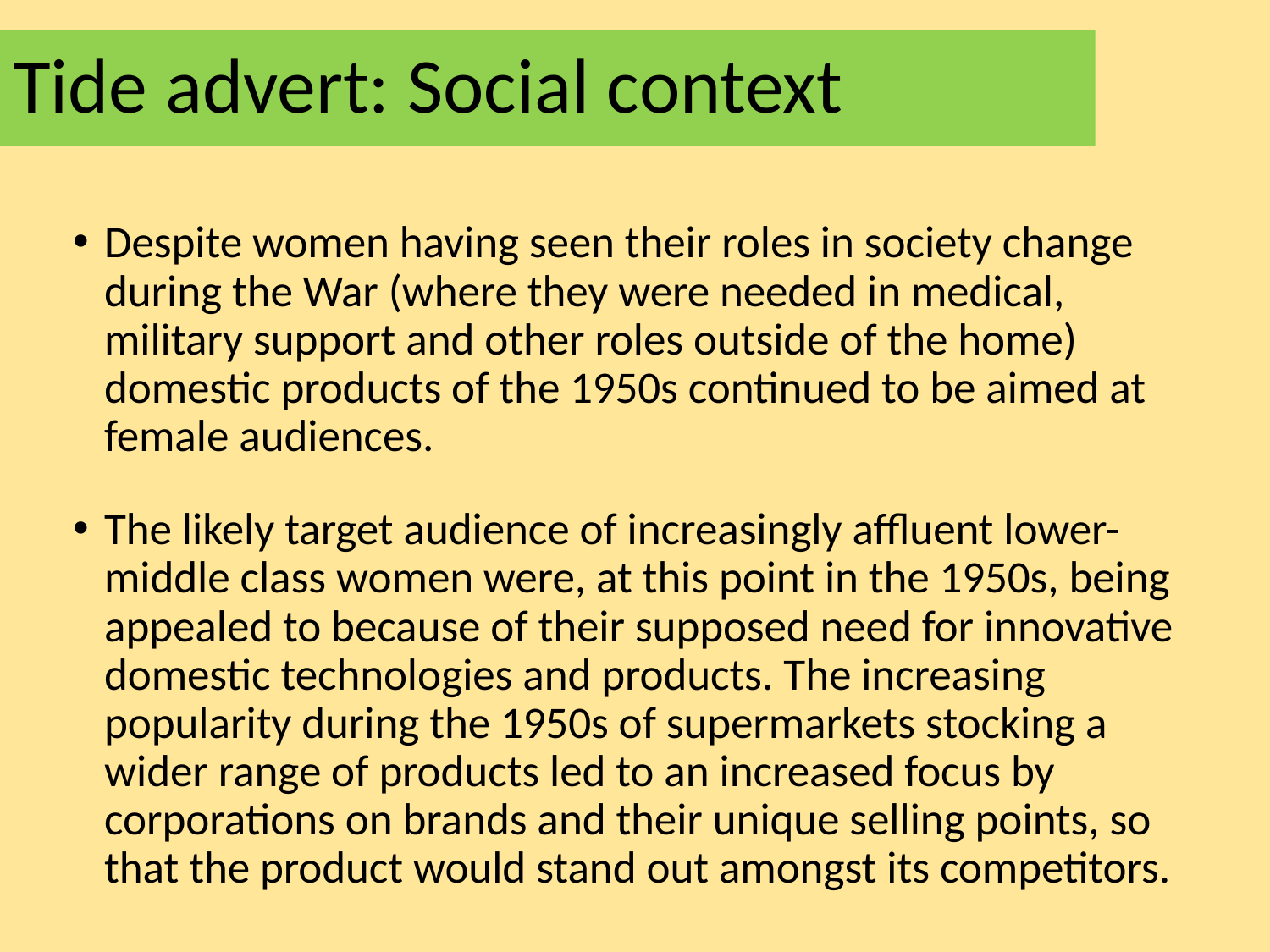

# Tide advert: Social context
Despite women having seen their roles in society change during the War (where they were needed in medical, military support and other roles outside of the home) domestic products of the 1950s continued to be aimed at female audiences.
The likely target audience of increasingly affluent lower-middle class women were, at this point in the 1950s, being appealed to because of their supposed need for innovative domestic technologies and products. The increasing popularity during the 1950s of supermarkets stocking a wider range of products led to an increased focus by corporations on brands and their unique selling points, so that the product would stand out amongst its competitors.